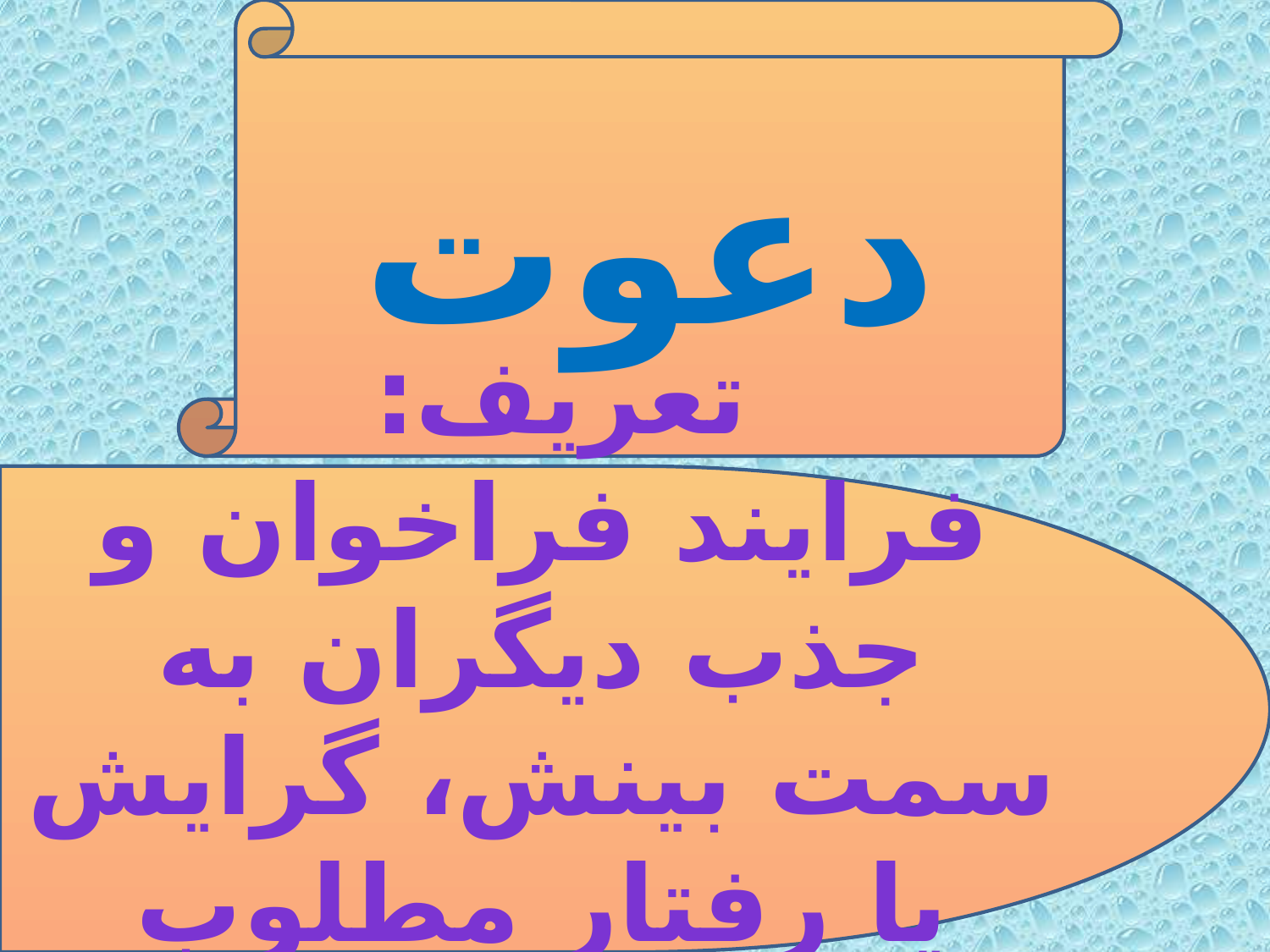

دعوت
تعریف:
فرایند فراخوان و جذب دیگران به سمت بینش، گرایش یا رفتار مطلوب دعوت کننده